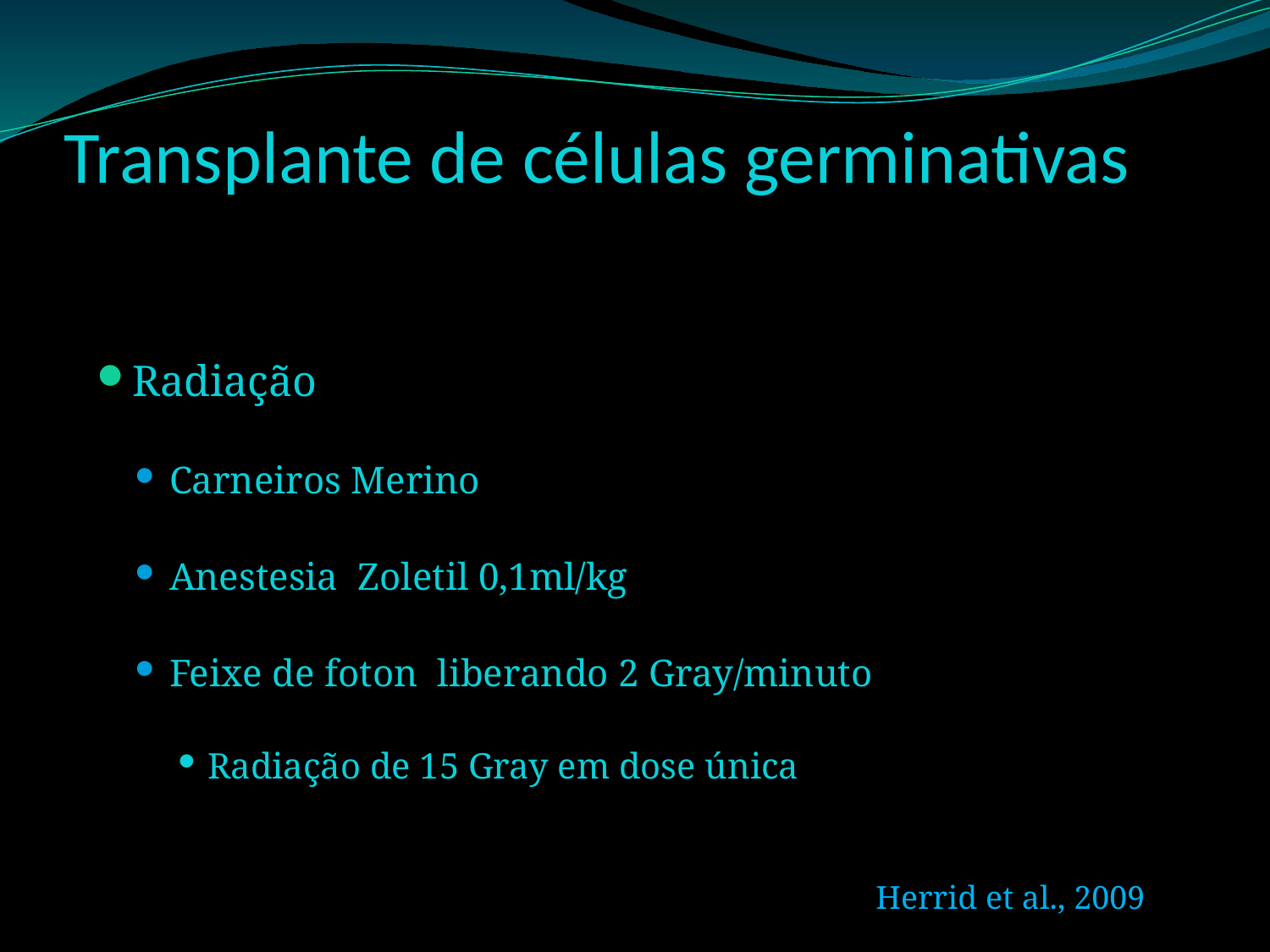

# Transplante de células germinativas
Radiação
Carneiros Merino
Anestesia  Zoletil 0,1ml/kg
Feixe de foton  liberando 2 Gray/minuto
Radiação de 15 Gray em dose única

Herrid et al., 2009